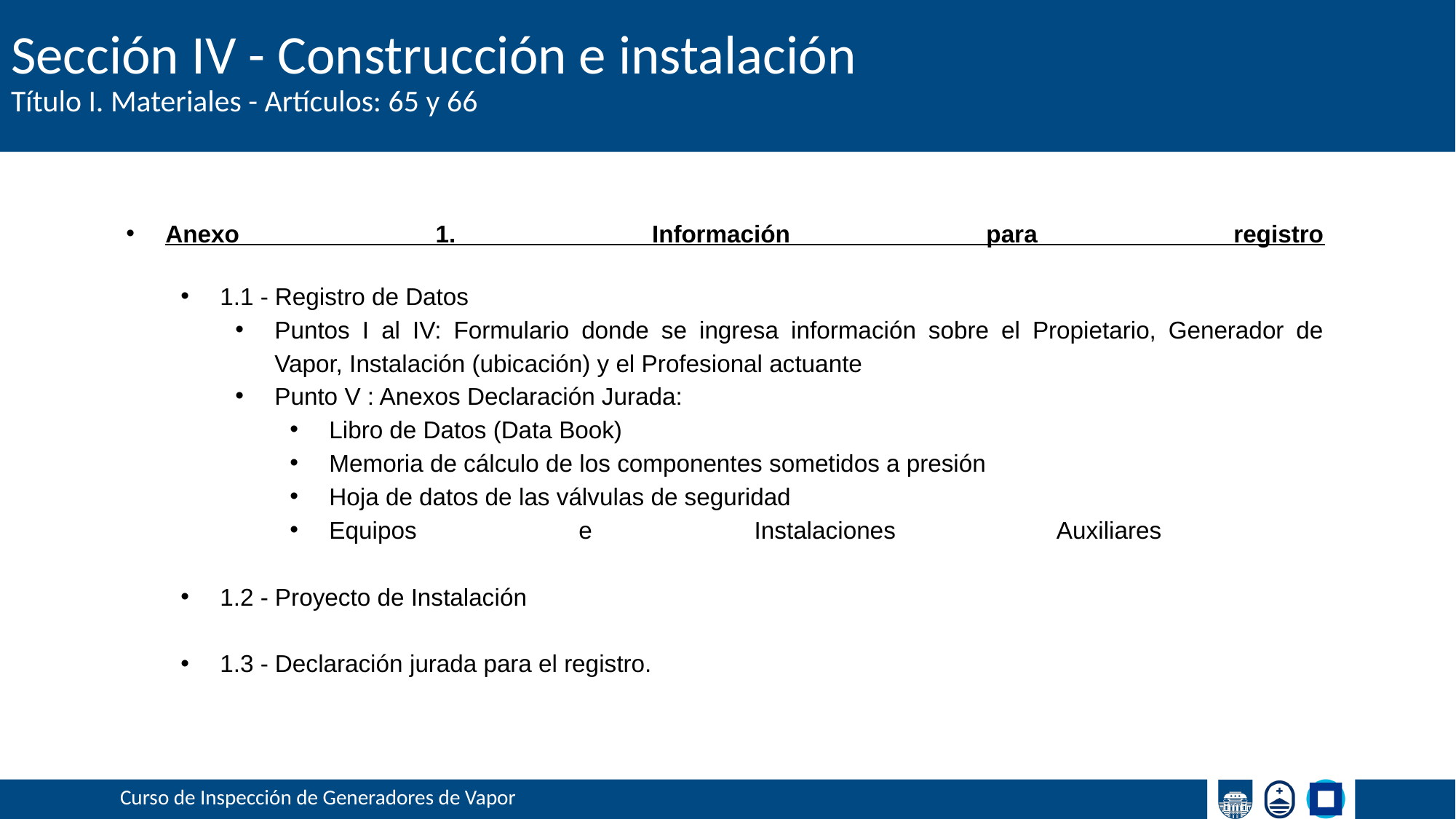

# Sección IV - Construcción e instalación
Título I. Materiales - Artículos: 65 y 66
Anexo 1. Información para registro
1.1 - Registro de Datos
Puntos I al IV: Formulario donde se ingresa información sobre el Propietario, Generador de Vapor, Instalación (ubicación) y el Profesional actuante
Punto V : Anexos Declaración Jurada:
Libro de Datos (Data Book)
Memoria de cálculo de los componentes sometidos a presión
Hoja de datos de las válvulas de seguridad
Equipos e Instalaciones Auxiliares
1.2 - Proyecto de Instalación

1.3 - Declaración jurada para el registro.